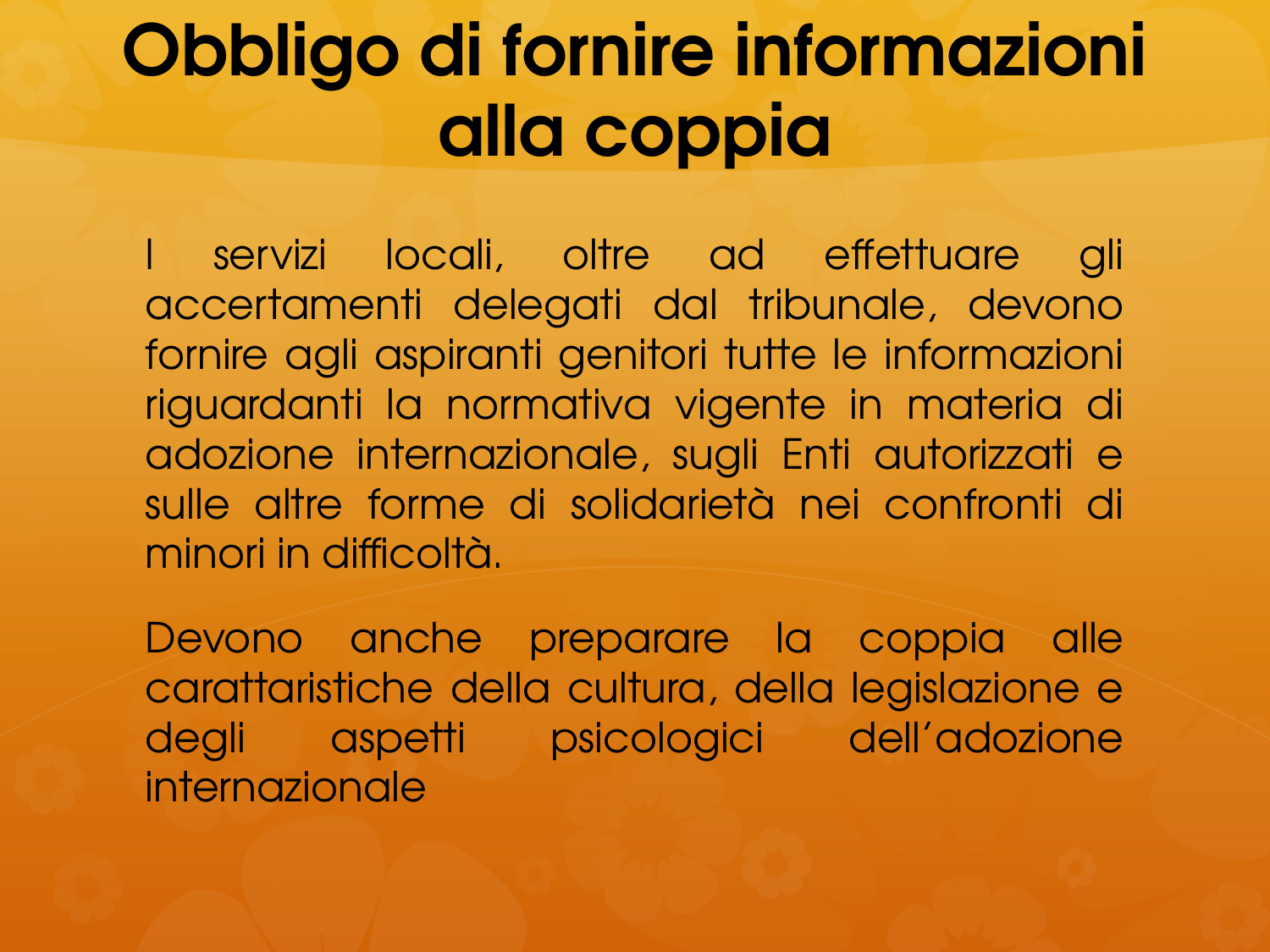

# Obbligo di fornire informazioni alla coppia
I servizi locali, oltre ad effettuare gli accertamenti delegati dal tribunale, devono fornire agli aspiranti genitori tutte le informazioni riguardanti la normativa vigente in materia di adozione internazionale, sugli Enti autorizzati e sulle altre forme di solidarietà nei confronti di minori in difficoltà.
Devono anche preparare la coppia alle carattaristiche della cultura, della legislazione e degli aspetti psicologici dell’adozione internazionale